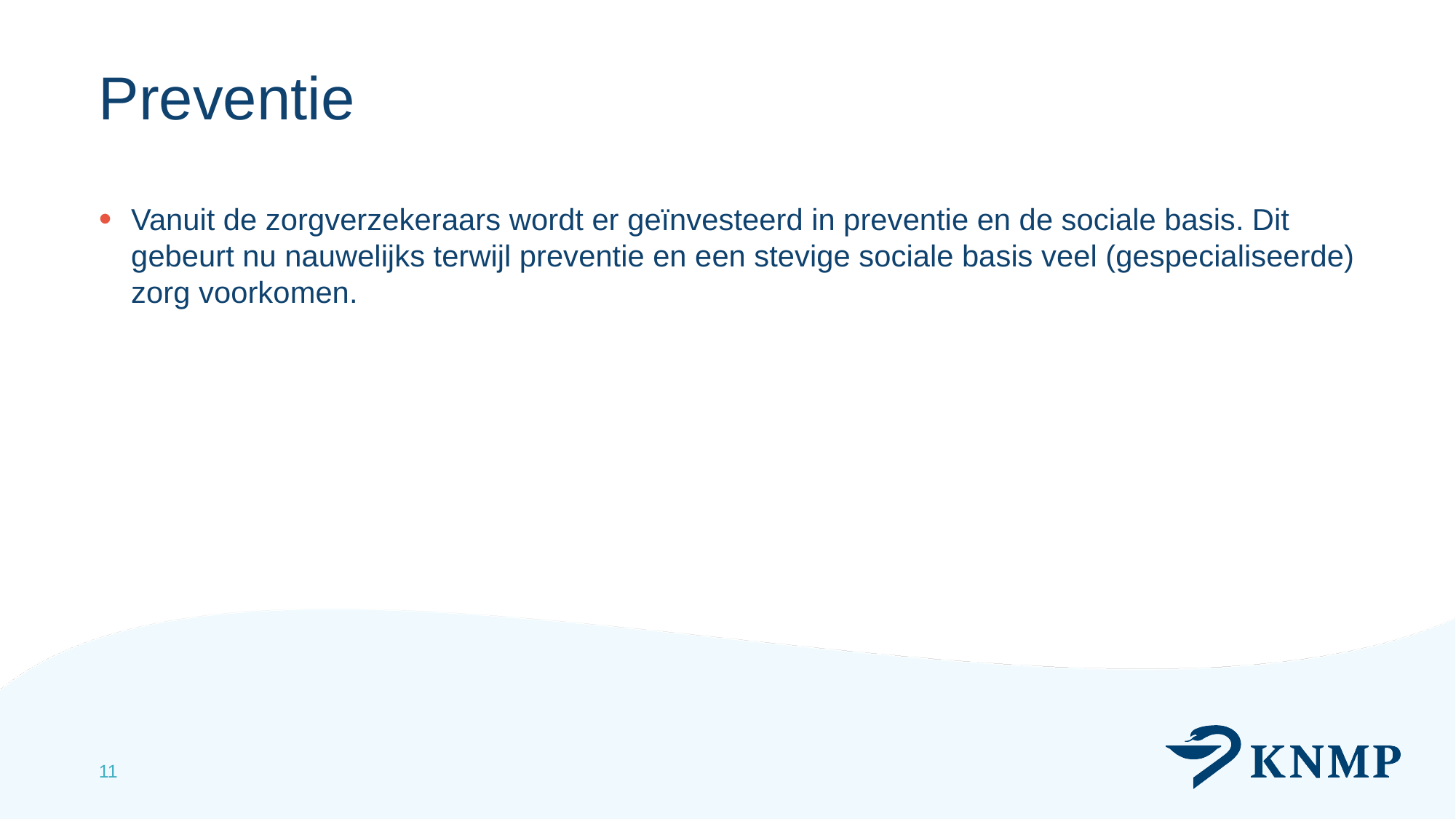

# Preventie
Vanuit de zorgverzekeraars wordt er geïnvesteerd in preventie en de sociale basis. Dit gebeurt nu nauwelijks terwijl preventie en een stevige sociale basis veel (gespecialiseerde) zorg voorkomen.
11